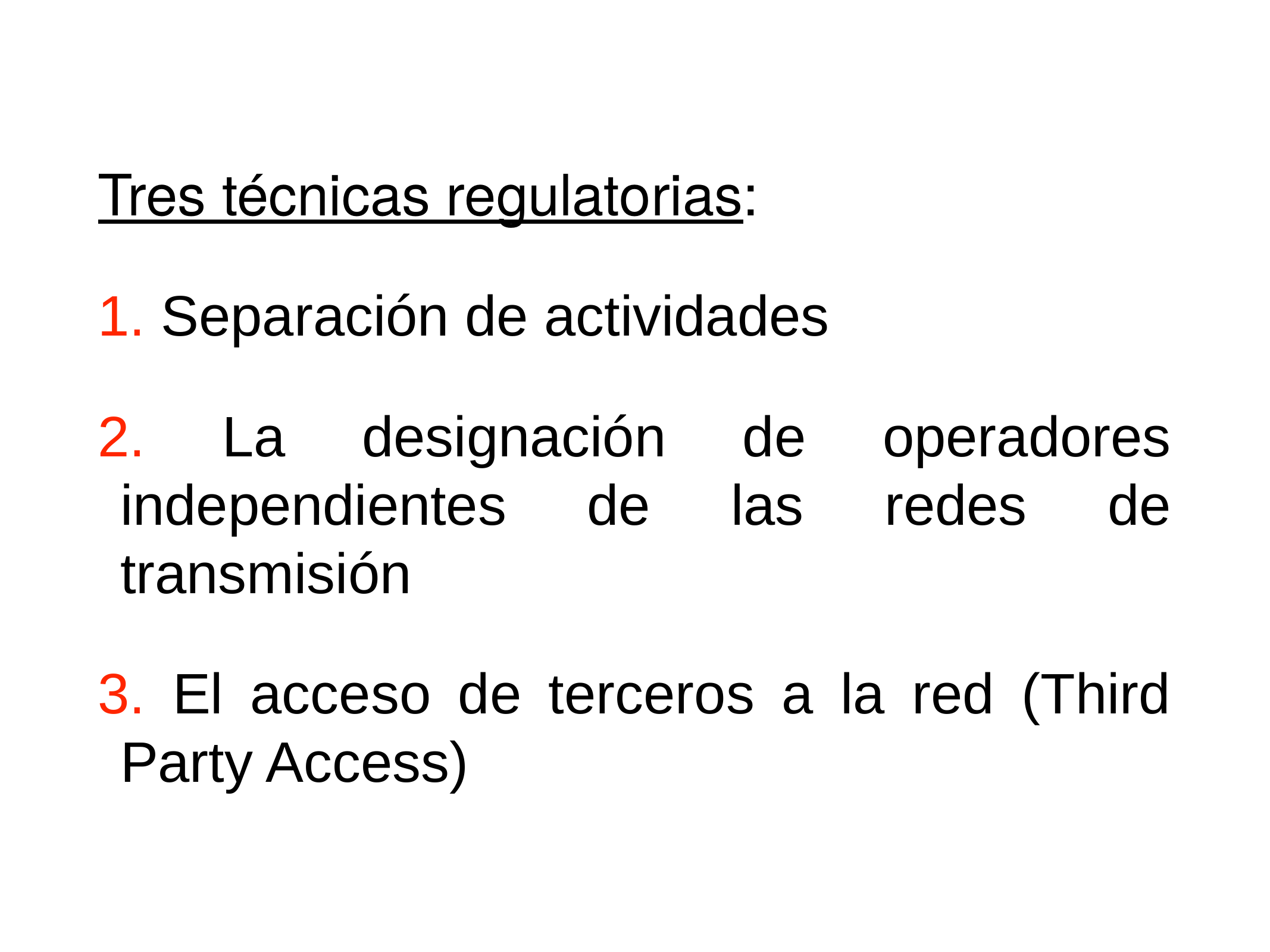

Tres técnicas regulatorias:
 Separación de actividades
 La designación de operadores independientes de las redes de transmisión
 El acceso de terceros a la red (Third Party Access)